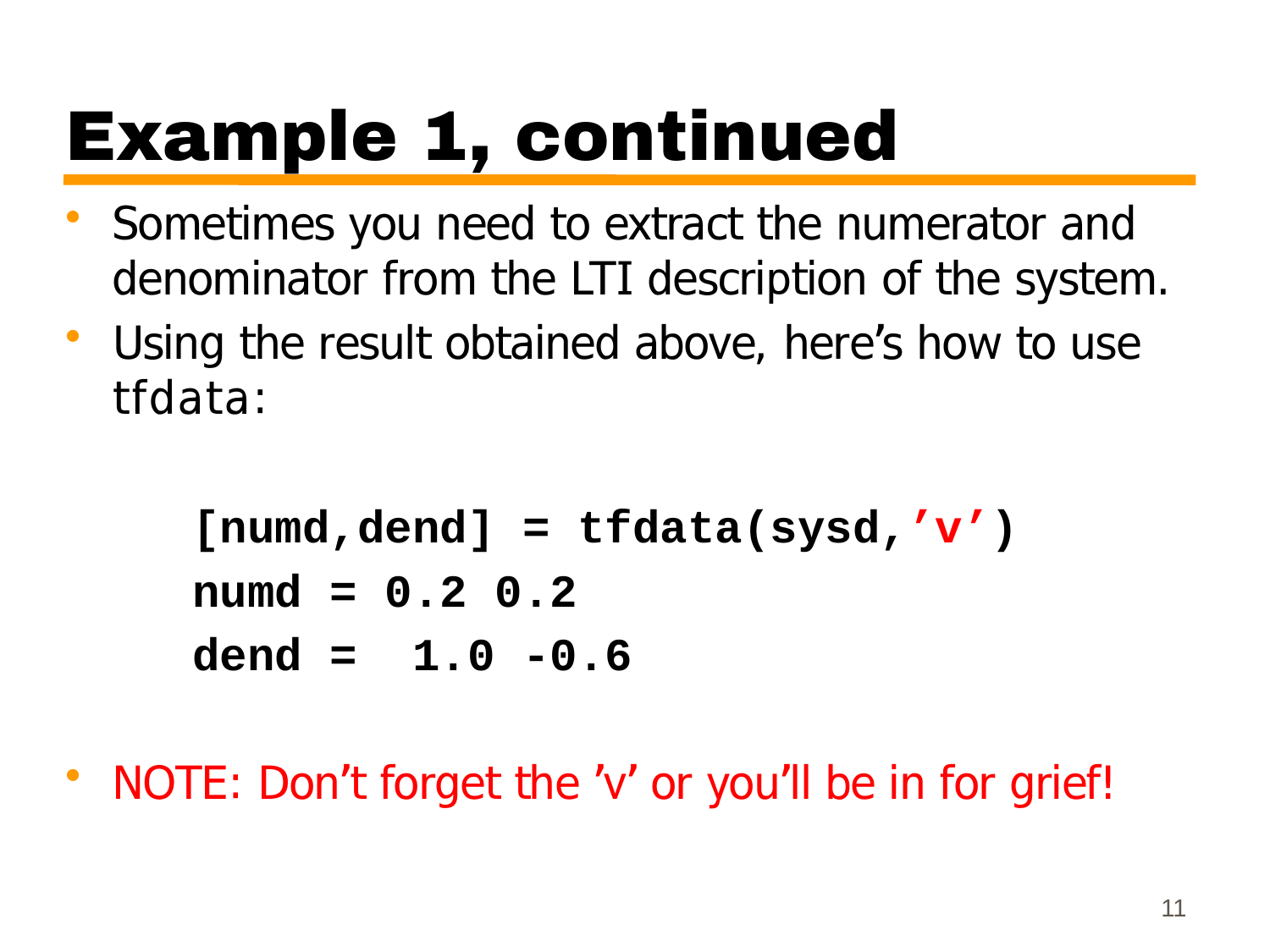

# Example 1, continued
Sometimes you need to extract the numerator and denominator from the LTI description of the system.
Using the result obtained above, here’s how to use tfdata:

[numd,dend] = tfdata(sysd,’v’)
numd = 0.2 0.2
dend =  1.0 -0.6

NOTE: Don’t forget the ’v’ or you’ll be in for grief!
11